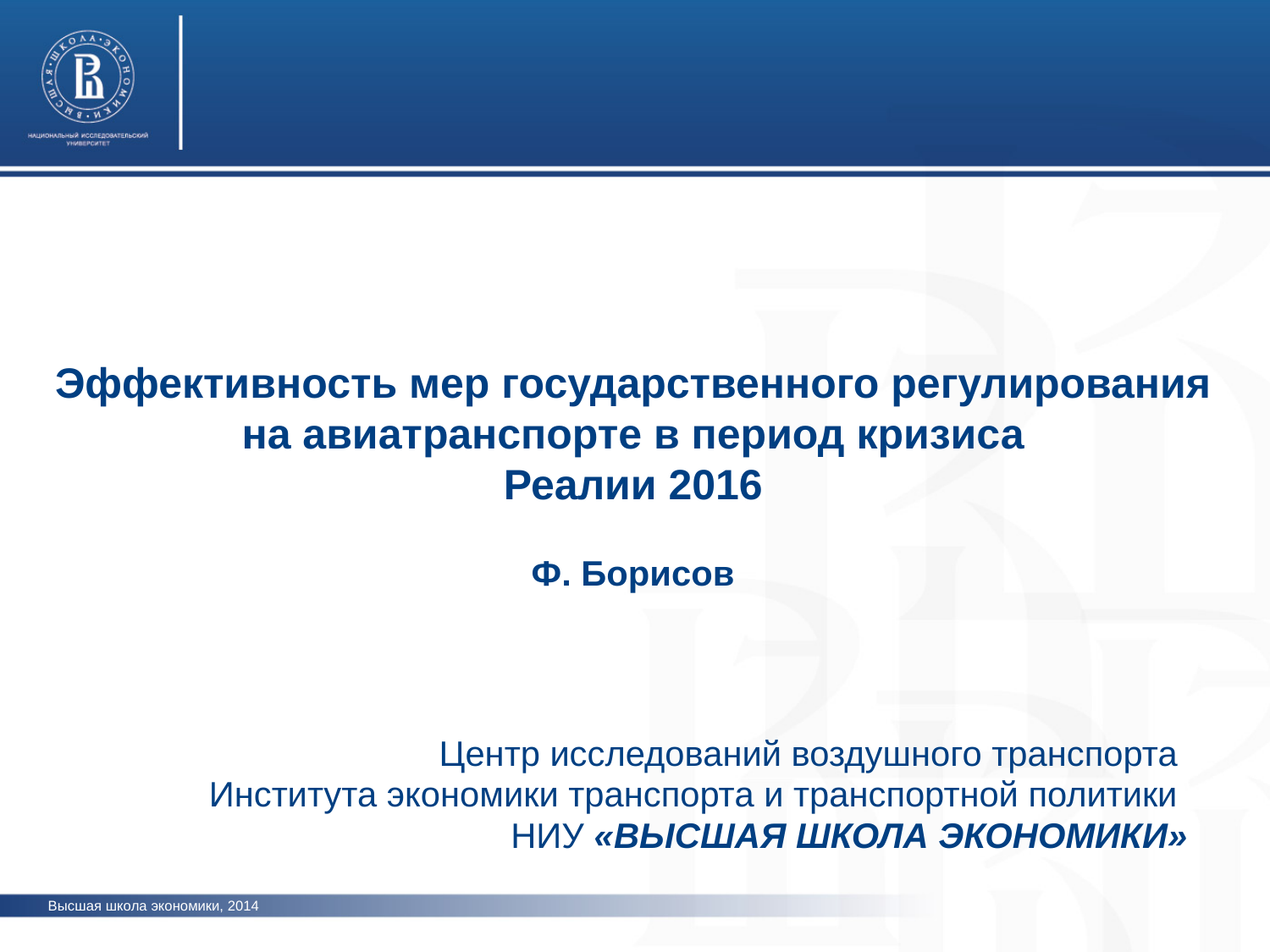

Эффективность мер государственного регулирования на авиатранспорте в период кризиса
Реалии 2016
Ф. Борисов

Центр исследований воздушного транспорта
Института экономики транспорта и транспортной политики
НИУ «ВЫСШАЯ ШКОЛА ЭКОНОМИКИ»